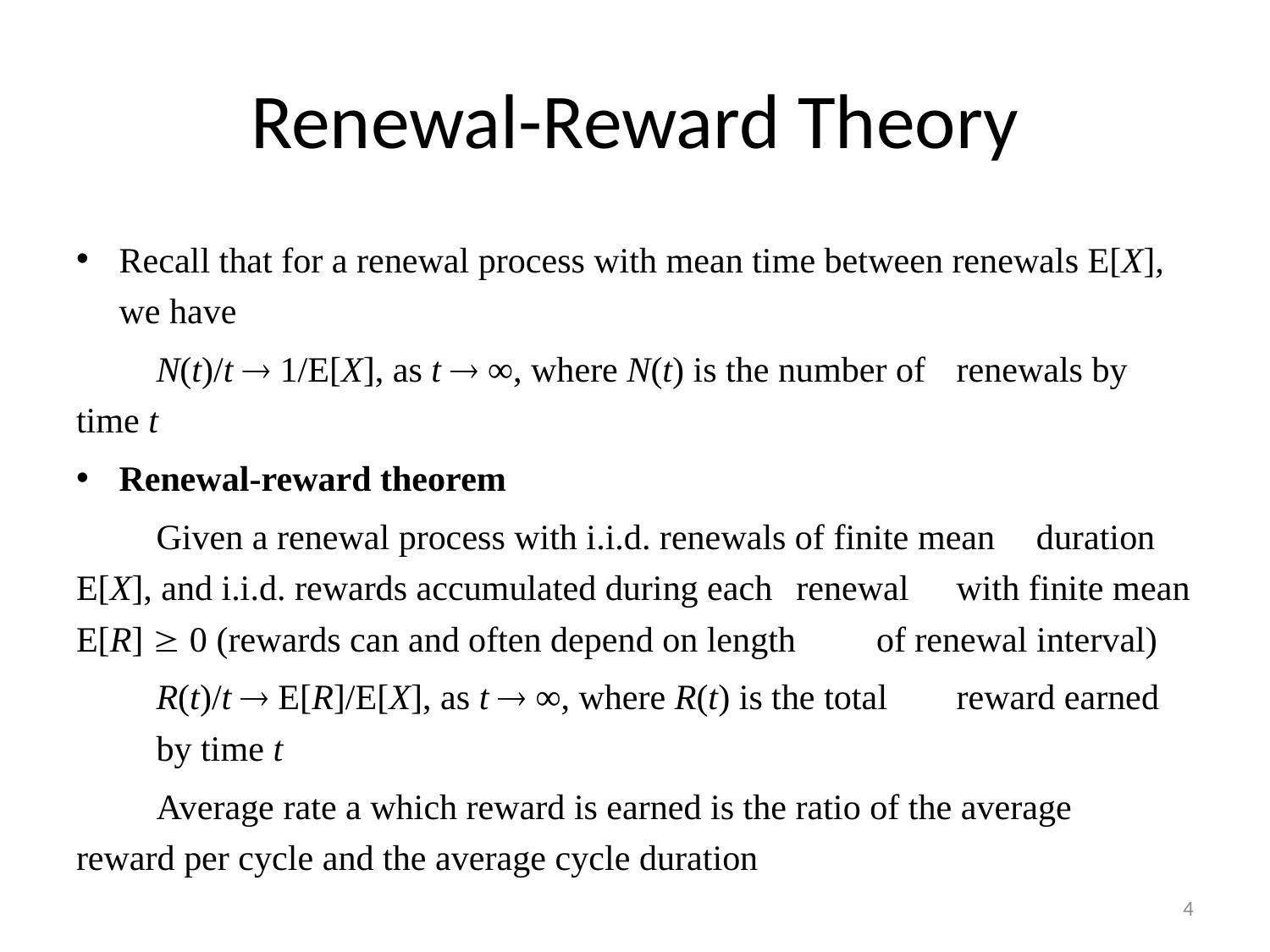

# Renewal-Reward Theory
Recall that for a renewal process with mean time between renewals E[X], we have
			N(t)/t → 1/E[X], as t → ∞, where N(t) is the number of 						renewals by time t
Renewal-reward theorem
	Given a renewal process with i.i.d. renewals of finite mean 	duration E[X], and i.i.d. rewards accumulated during each 	renewal 	with finite mean E[R] ≥ 0 (rewards can and often depend on length 	of renewal interval)
	R(t)/t → E[R]/E[X], as t → ∞, where R(t) is the total	reward earned 	by time t
	Average rate a which reward is earned is the ratio of the average 	reward per cycle and the average cycle duration
4